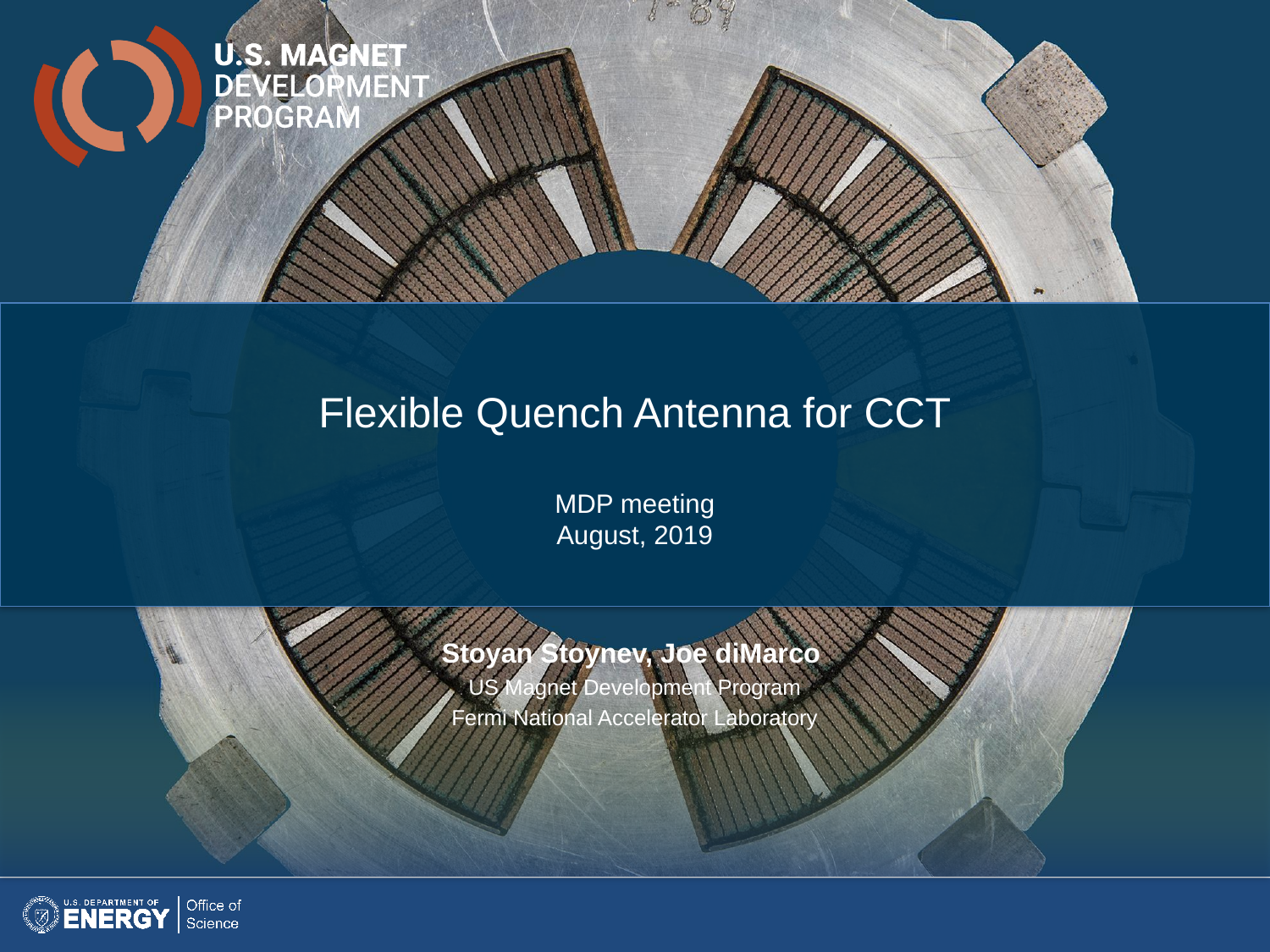

Flexible Quench Antenna for CCT

MDP meeting
August, 2019
Stoyan Stoynev, Joe diMarco
US Magnet Development Program
Fermi National Accelerator Laboratory